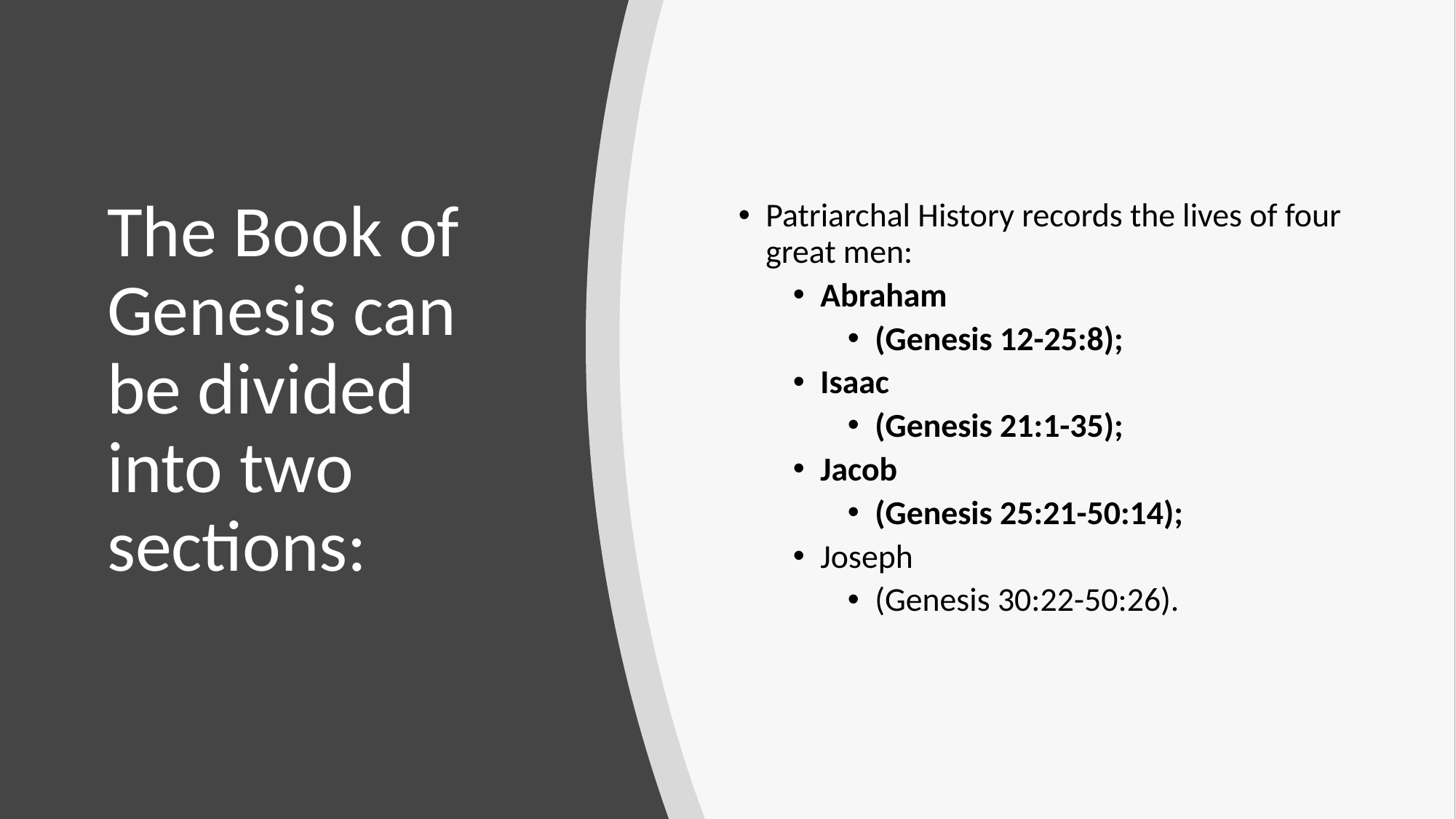

Patriarchal History records the lives of four great men:
Abraham
(Genesis 12-25:8);
Isaac
(Genesis 21:1-35);
Jacob
(Genesis 25:21-50:14);
Joseph
(Genesis 30:22-50:26).

# The Book of Genesis can be divided into two sections: